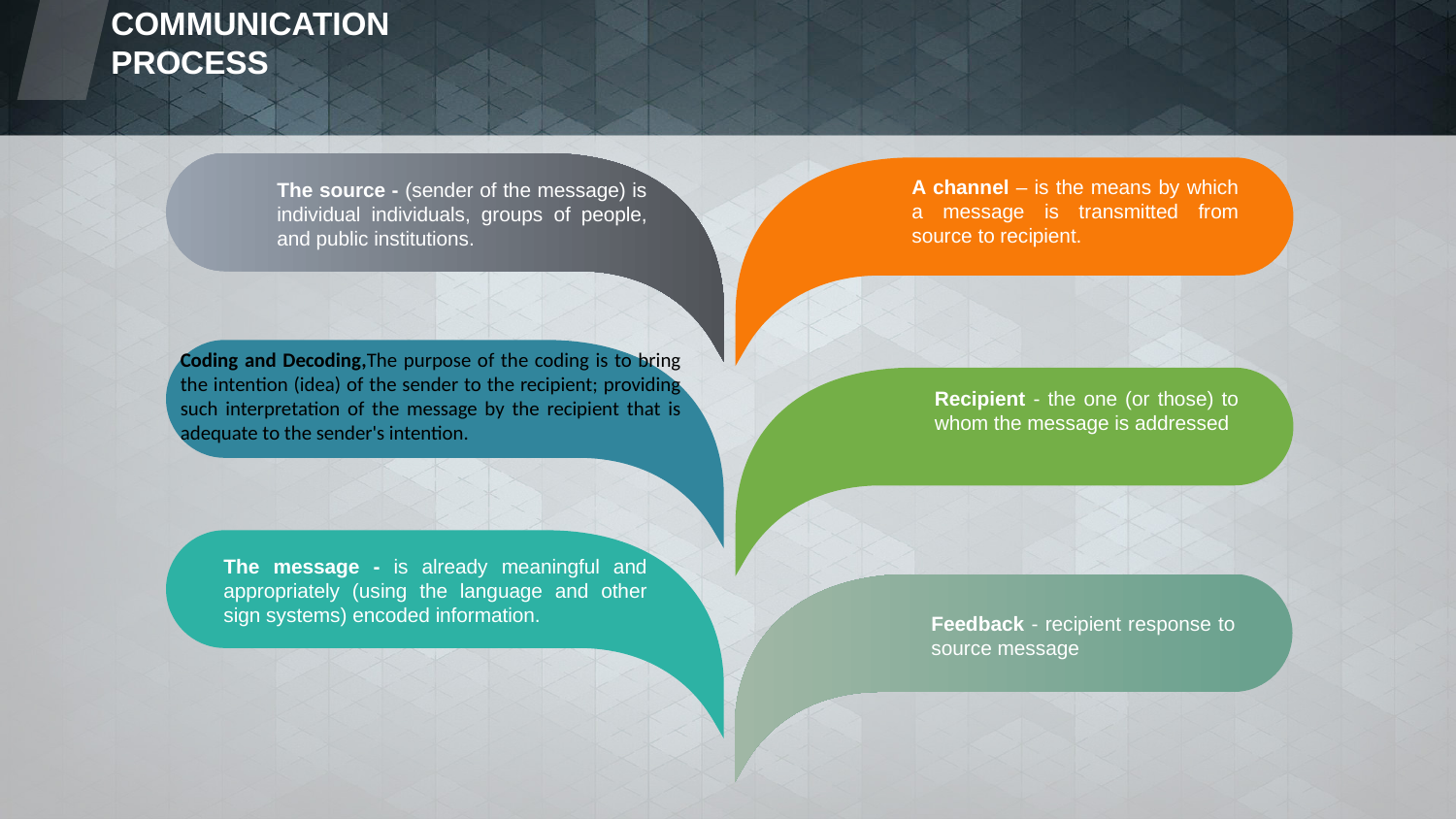

# COMMUNICATION PROCESS

The source - (sender of the message) is individual individuals, groups of people, and public institutions.

A channel – is the means by which a message is transmitted from source to recipient.

Coding and Decoding,The purpose of the coding is to bring the intention (idea) of the sender to the recipient; providing such interpretation of the message by the recipient that is adequate to the sender's intention.

Recipient - the one (or those) to whom the message is addressed

The message - is already meaningful and appropriately (using the language and other sign systems) encoded information.

Feedback - recipient response to source message